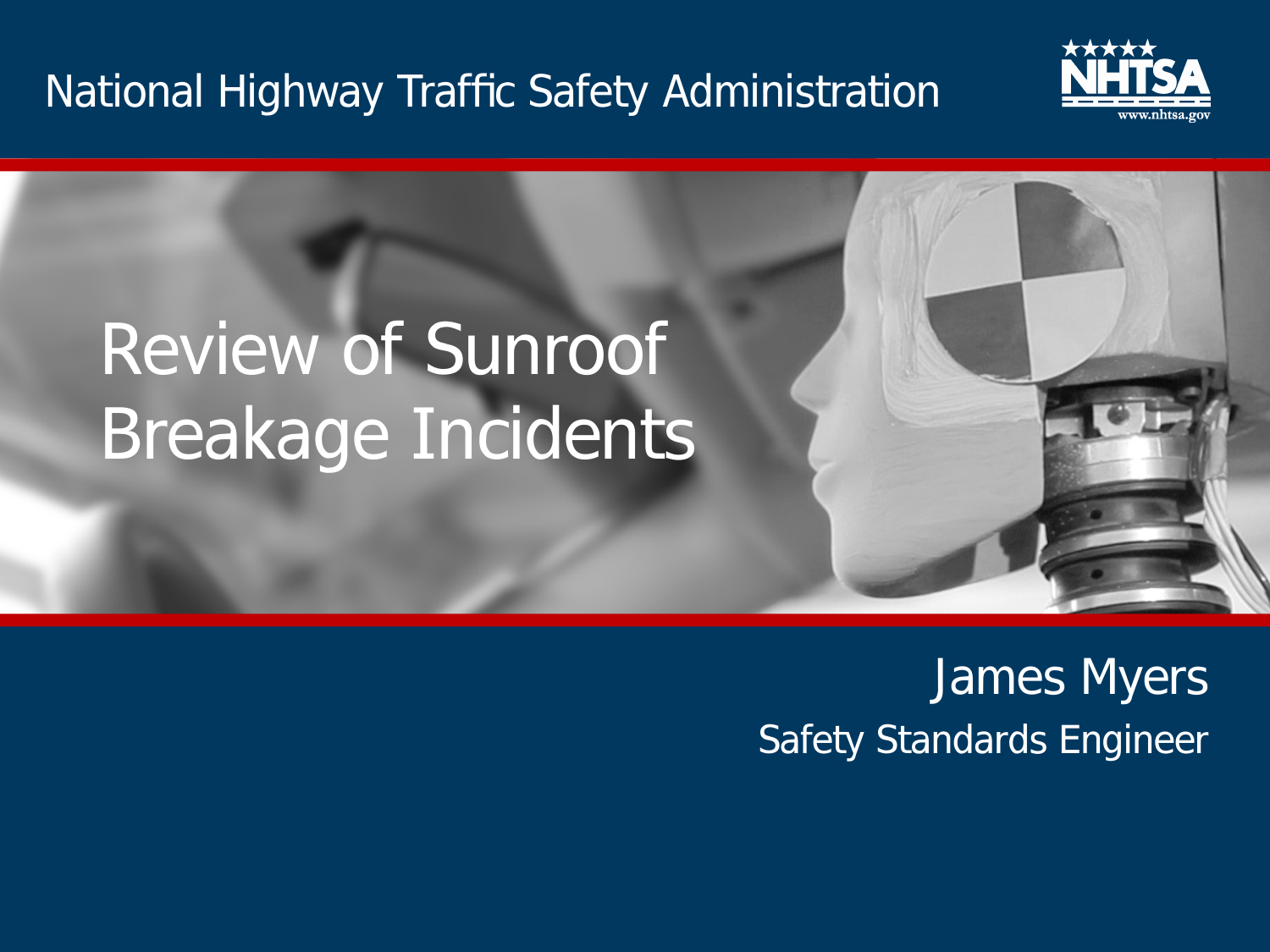

# Review of Sunroof Breakage Incidents
James Myers
Safety Standards Engineer